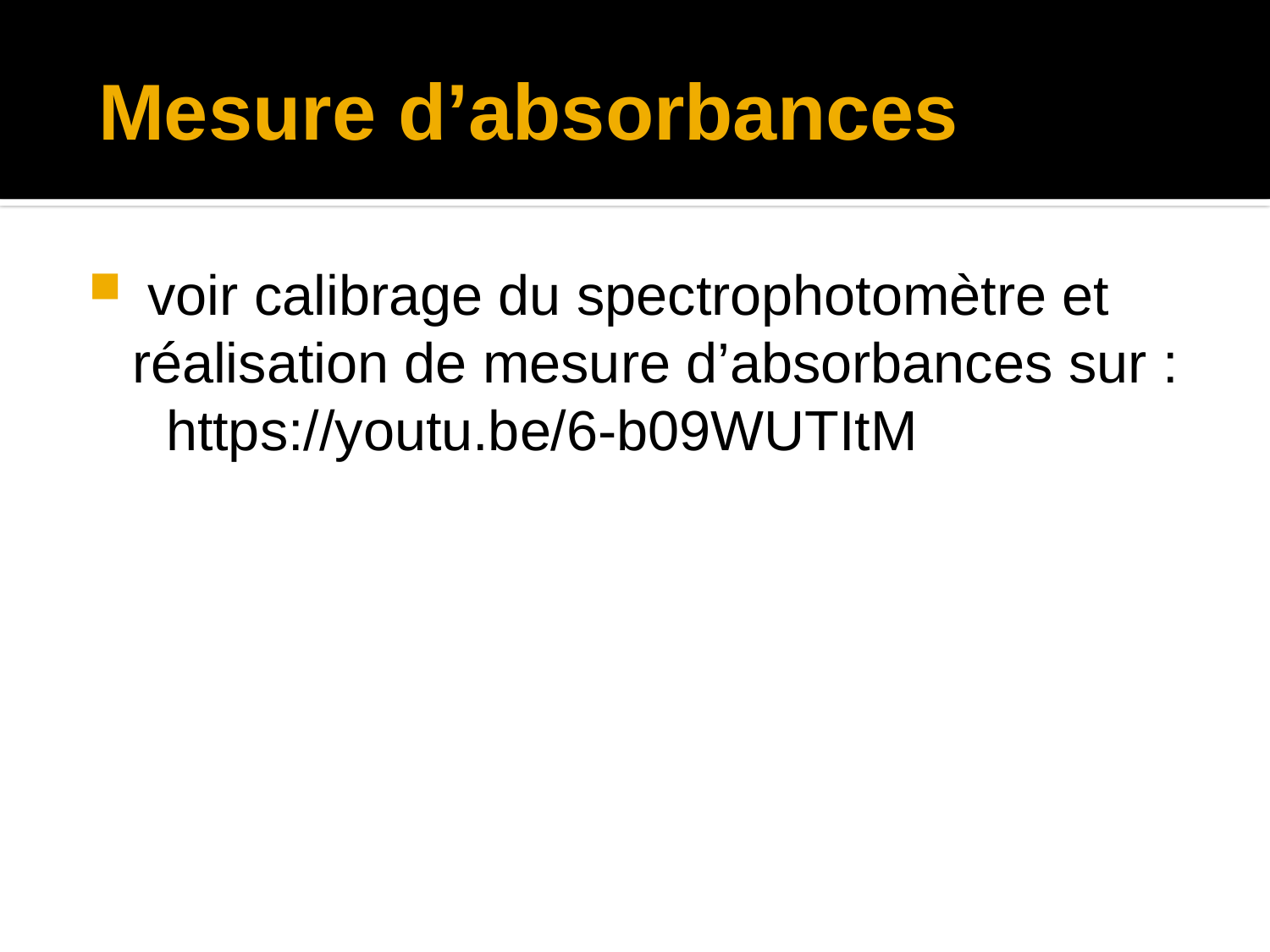

# Mesure d’absorbances
 voir calibrage du spectrophotomètre et réalisation de mesure d’absorbances sur :
     https://youtu.be/6-b09WUTItM